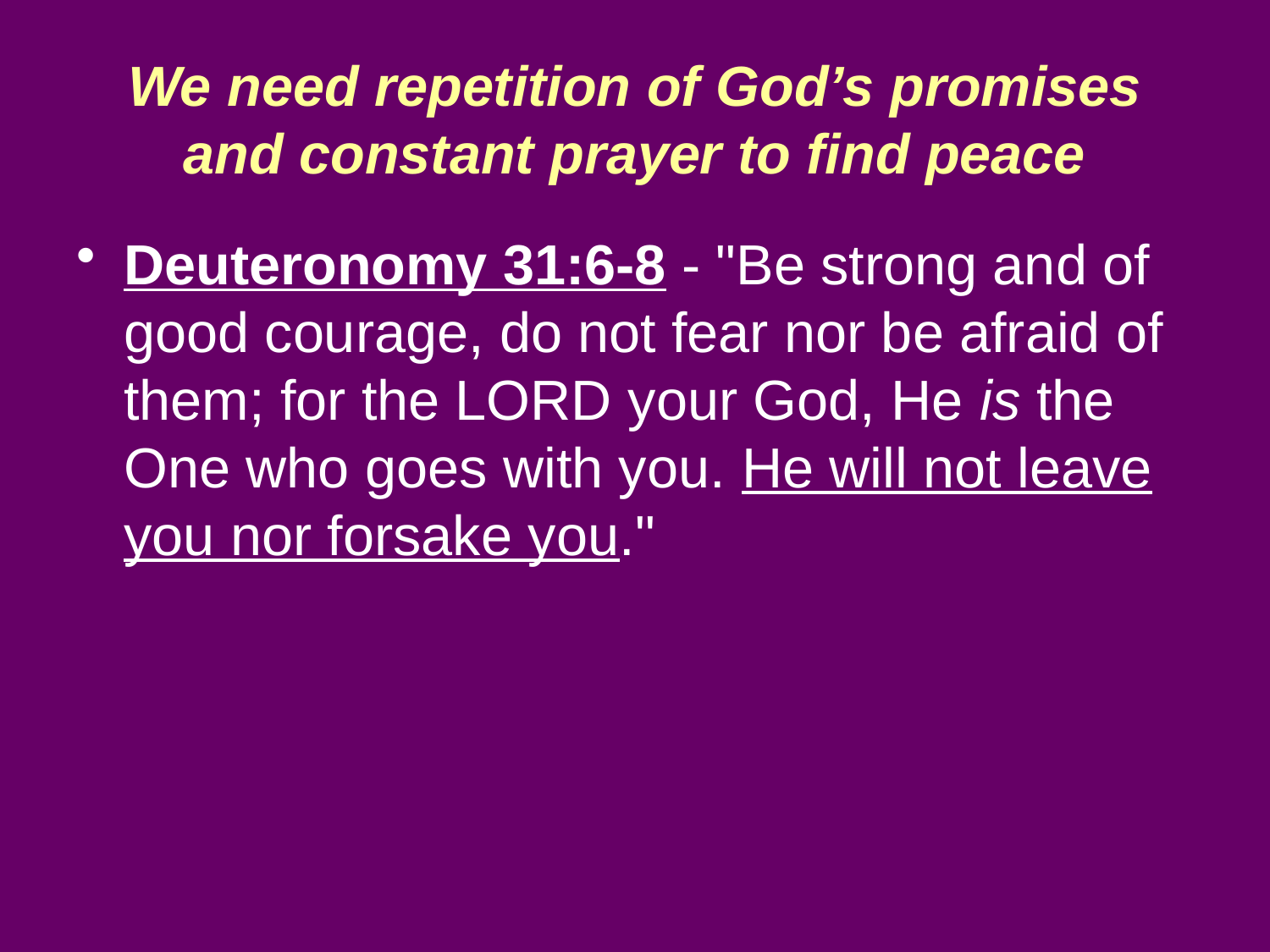

We need repetition of God’s promises and constant prayer to find peace
Deuteronomy 31:6-8 - "Be strong and of good courage, do not fear nor be afraid of them; for the LORD your God, He is the One who goes with you. He will not leave you nor forsake you."